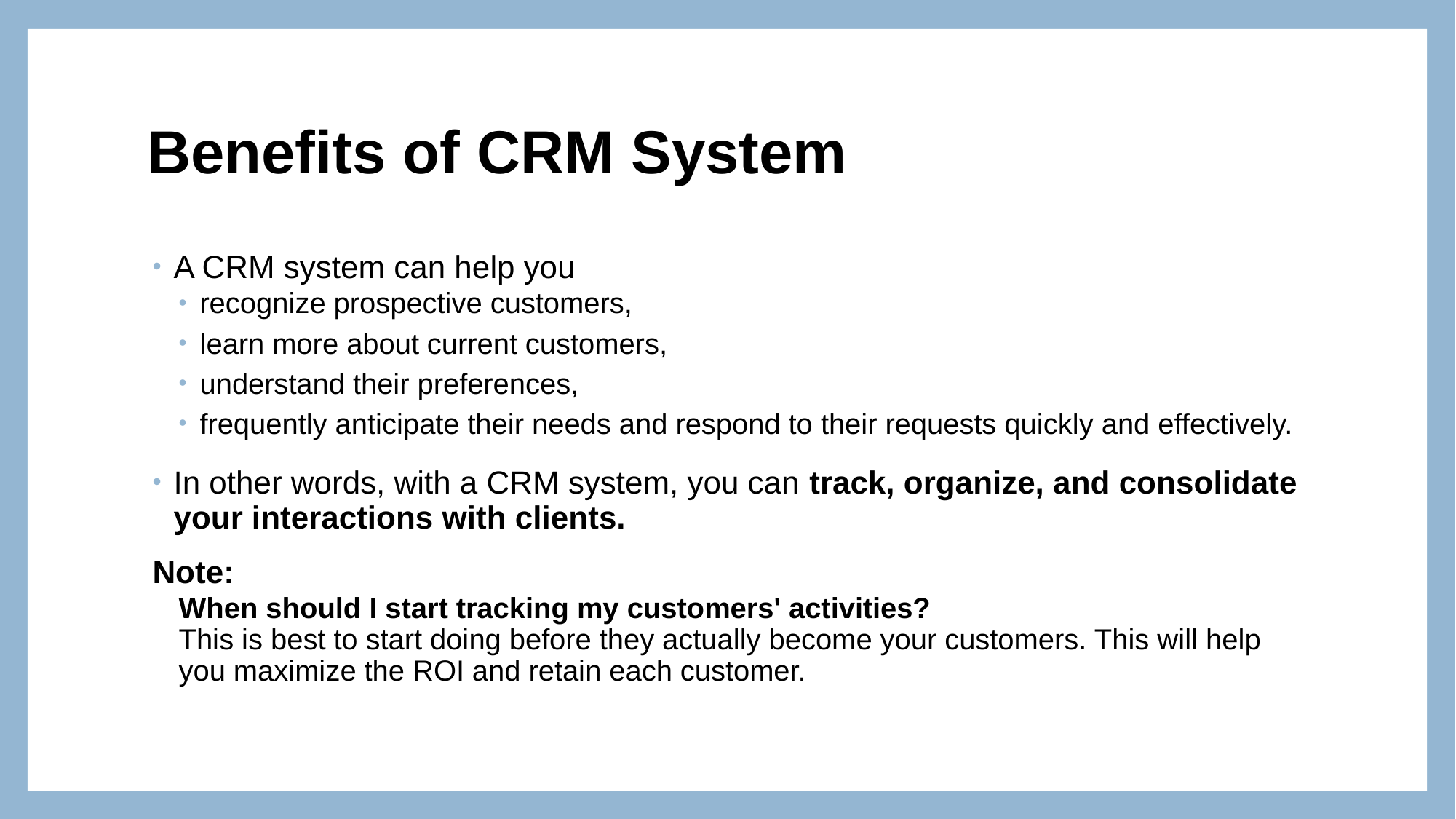

# Benefits of CRM System
A CRM system can help you
recognize prospective customers,
learn more about current customers,
understand their preferences,
frequently anticipate their needs and respond to their requests quickly and effectively.
In other words, with a CRM system, you can track, organize, and consolidate your interactions with clients.
Note:
When should I start tracking my customers' activities?
This is best to start doing before they actually become your customers. This will help you maximize the ROI and retain each customer.